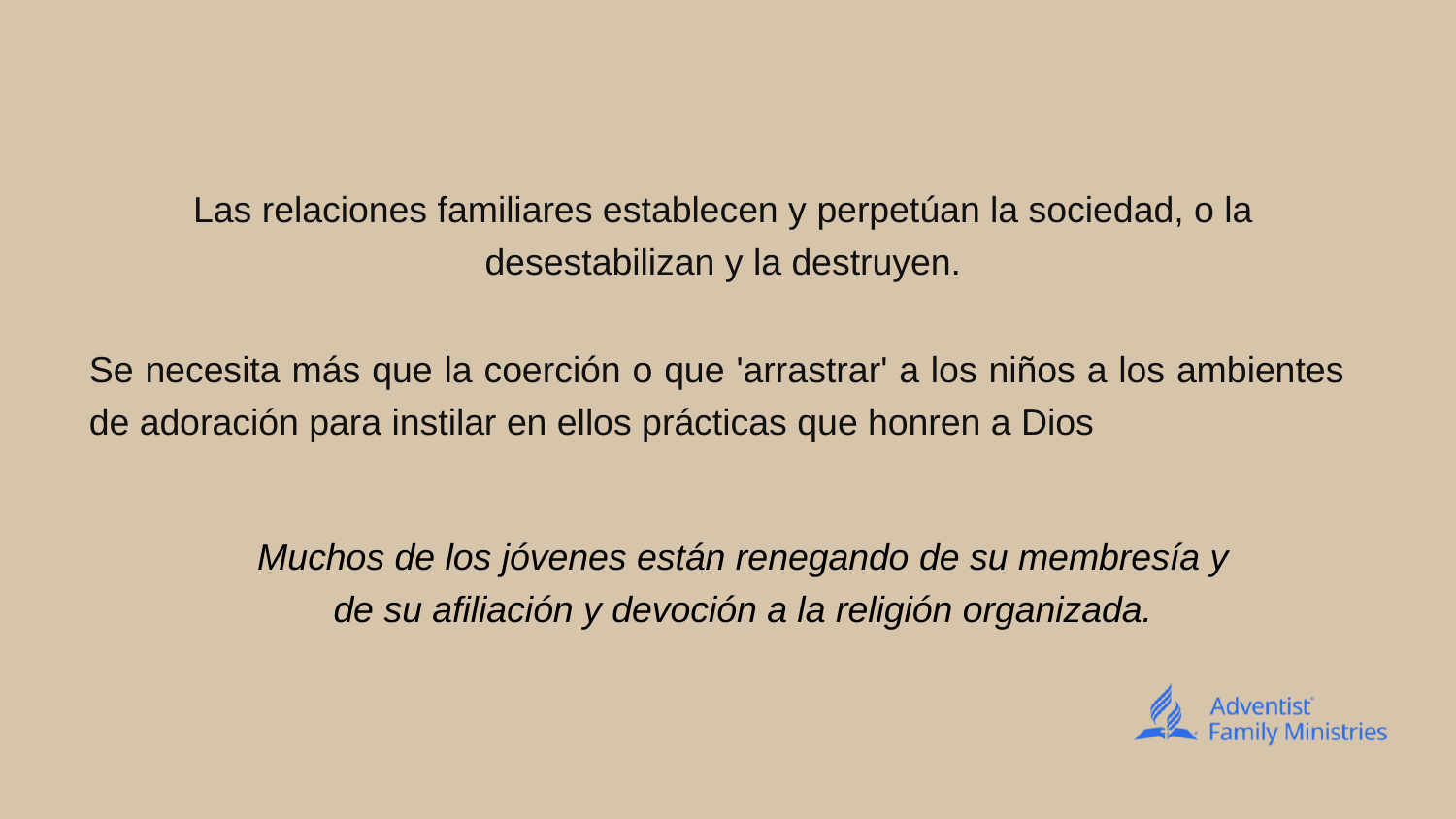

# Las relaciones familiares establecen y perpetúan la sociedad, o la desestabilizan y la destruyen.
Se necesita más que la coerción o que 'arrastrar' a los niños a los ambientes de adoración para instilar en ellos prácticas que honren a Dios
Muchos de los jóvenes están renegando de su membresía y de su afiliación y devoción a la religión organizada.